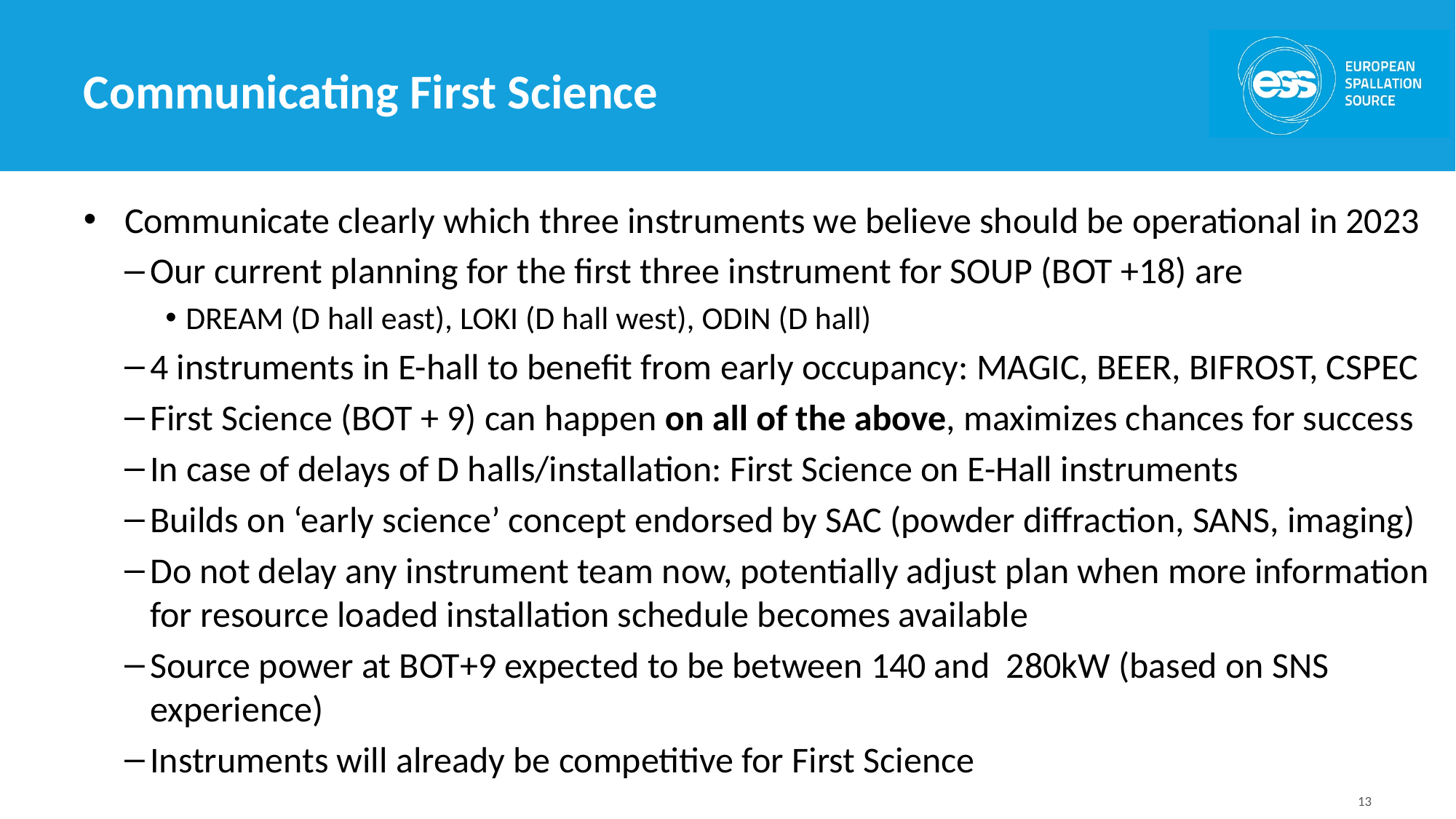

# Communicating First Science

Communicate clearly which three instruments we believe should be operational in 2023
Our current planning for the first three instrument for SOUP (BOT +18) are
DREAM (D hall east), LOKI (D hall west), ODIN (D hall)
4 instruments in E-hall to benefit from early occupancy: MAGIC, BEER, BIFROST, CSPEC
First Science (BOT + 9) can happen on all of the above, maximizes chances for success
In case of delays of D halls/installation: First Science on E-Hall instruments
Builds on ‘early science’ concept endorsed by SAC (powder diffraction, SANS, imaging)
Do not delay any instrument team now, potentially adjust plan when more information for resource loaded installation schedule becomes available
Source power at BOT+9 expected to be between 140 and  280kW (based on SNS experience)
Instruments will already be competitive for First Science

13